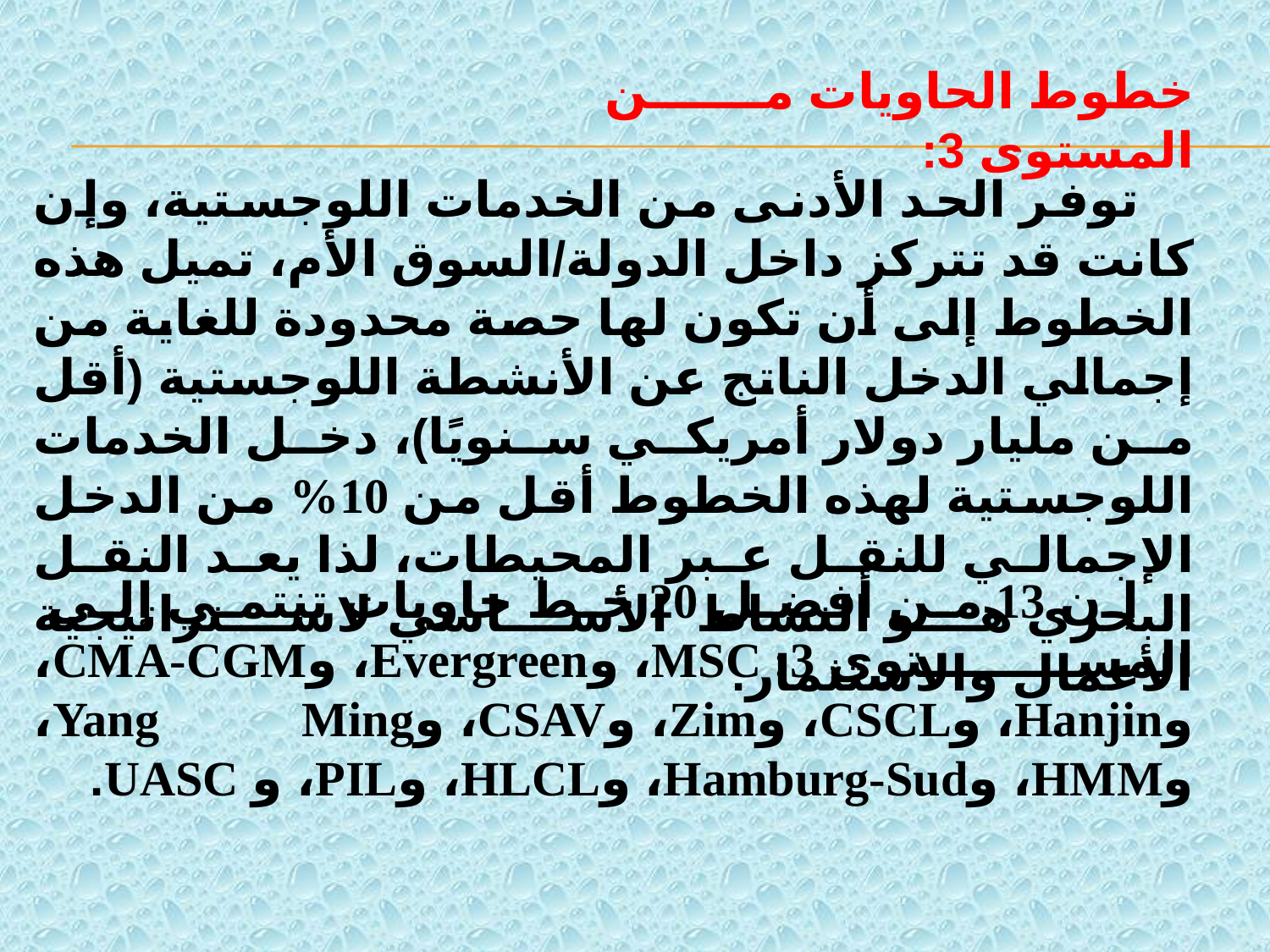

خطوط الحاويات من المستوى 3:
    توفر الحد الأدنى من الخدمات اللوجستية، وإن كانت قد تتركز داخل الدولة/السوق الأم، تميل هذه الخطوط إلى أن تكون لها حصة محدودة للغاية من إجمالي الدخل الناتج عن الأنشطة اللوجستية (أقل من مليار دولار أمريكي سنويًا)، دخل الخدمات اللوجستية لهذه الخطوط أقل من 10% من الدخل الإجمالي للنقل عبر المحيطات، لذا يعد النقل البحري هو النشاط  الأساسي لاستراتيجية الأعمال والاستثمار.
    إن 13 من أفضل 20 خط حاويات تنتمي إلى  المستوى 3: MSC، وEvergreen، وCMA-CGM، وHanjin، وCSCL، وZim، وCSAV، وYang Ming، وHMM، وHamburg-Sud، وHLCL، وPIL، و UASC.